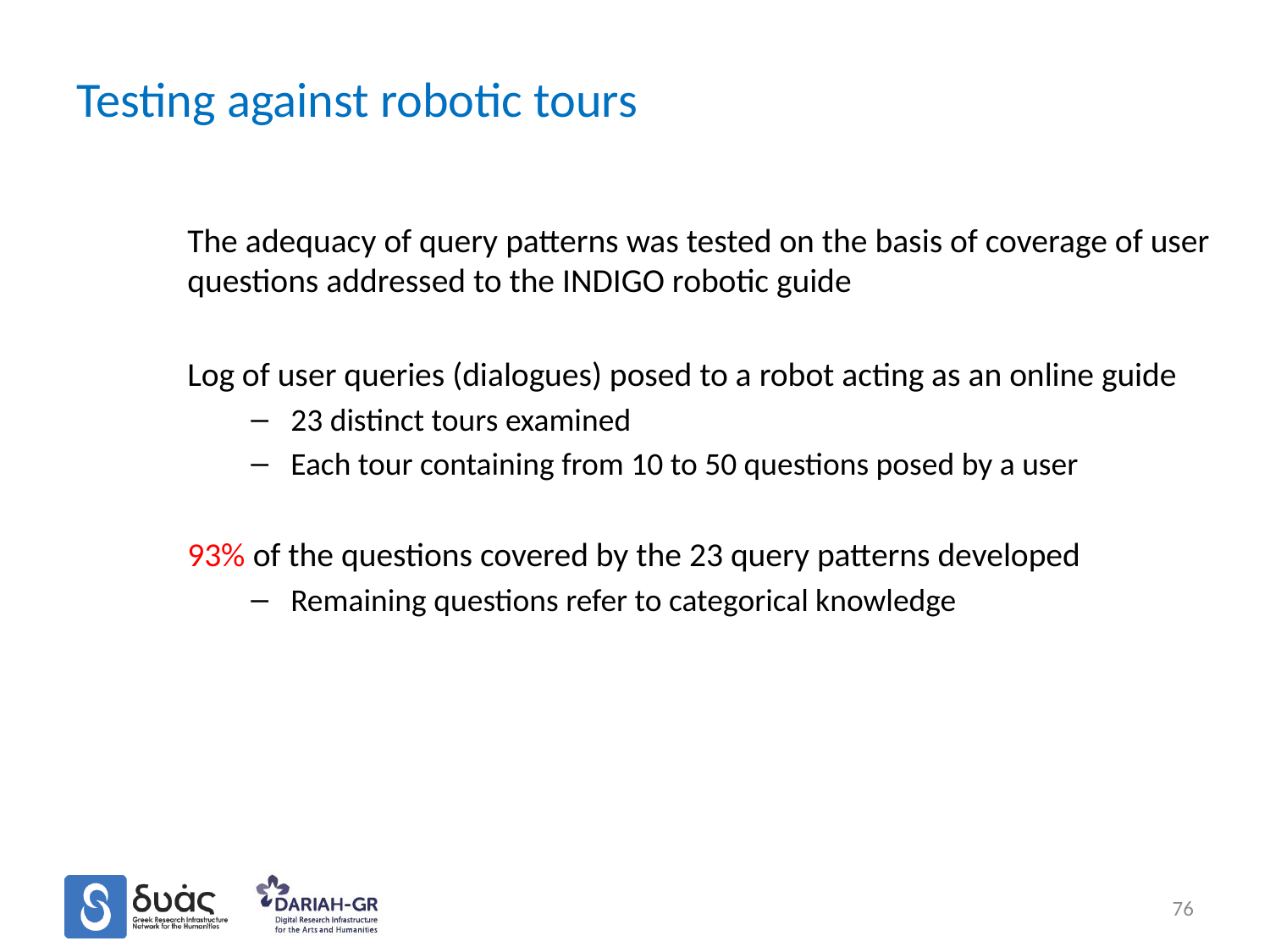

Testing against robotic tours
The adequacy of query patterns was tested on the basis of coverage of user questions addressed to the INDIGO robotic guide

Log of user queries (dialogues) posed to a robot acting as an online guide
23 distinct tours examined
Each tour containing from 10 to 50 questions posed by a user

93% of the questions covered by the 23 query patterns developed
Remaining questions refer to categorical knowledge
76